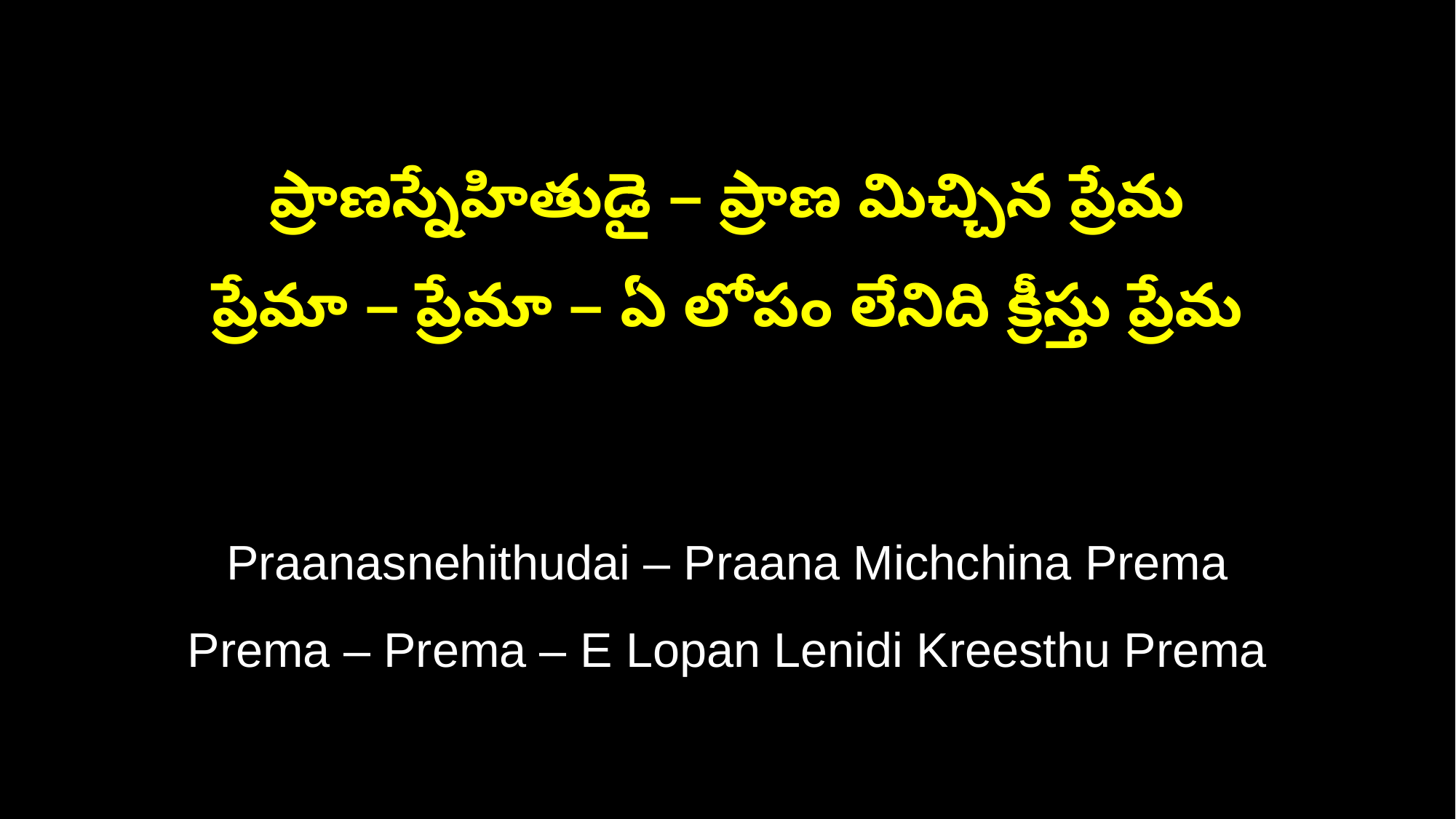

ప్రాణస్నేహితుడై – ప్రాణ మిచ్చిన ప్రేమ
ప్రేమా – ప్రేమా – ఏ లోపం లేనిది క్రీస్తు ప్రేమ
Praanasnehithudai – Praana Michchina Prema
Prema – Prema – E Lopan Lenidi Kreesthu Prema